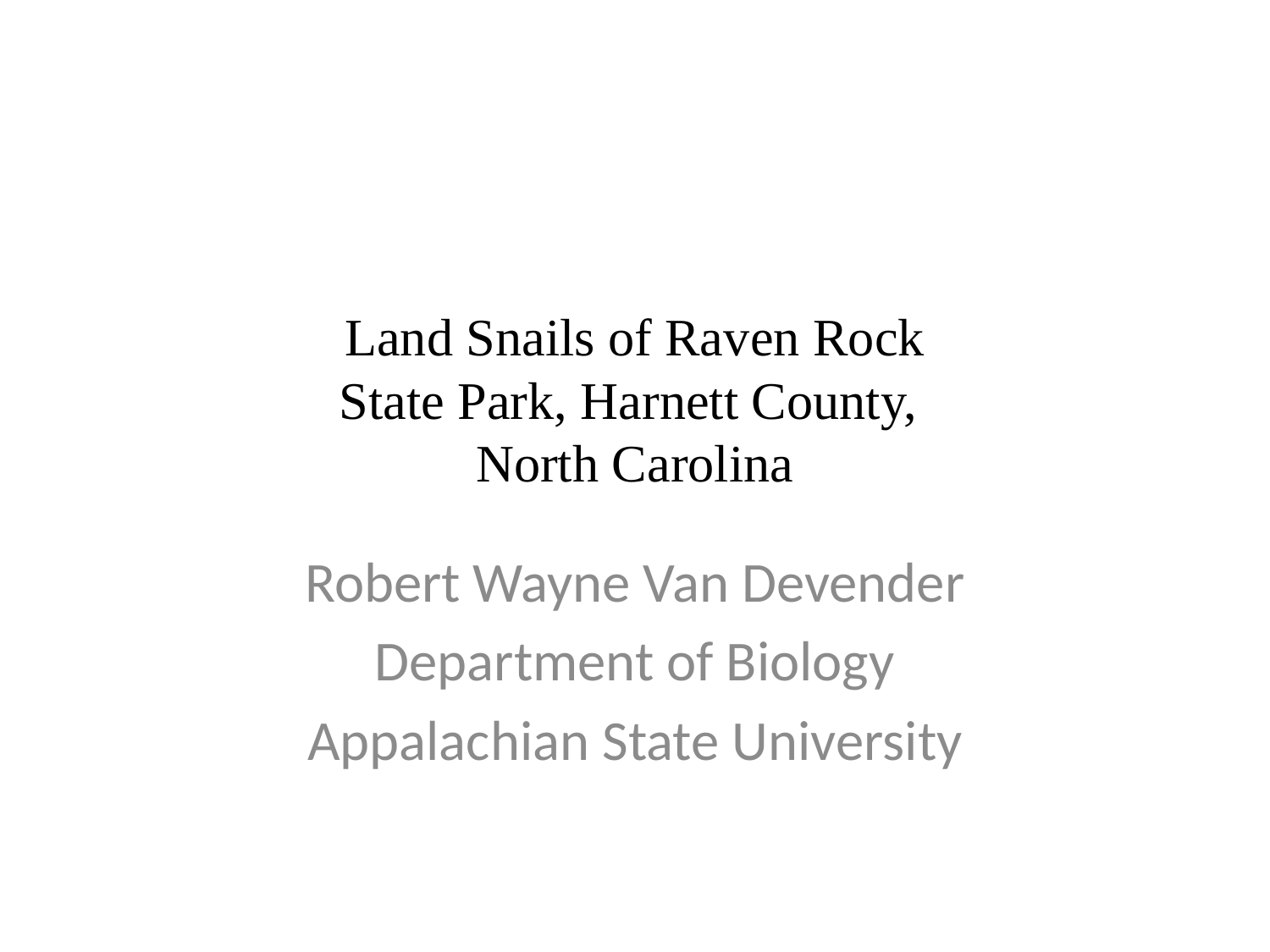

# Land Snails of Raven Rock State Park, Harnett County, North Carolina
Robert Wayne Van Devender
Department of Biology
Appalachian State University